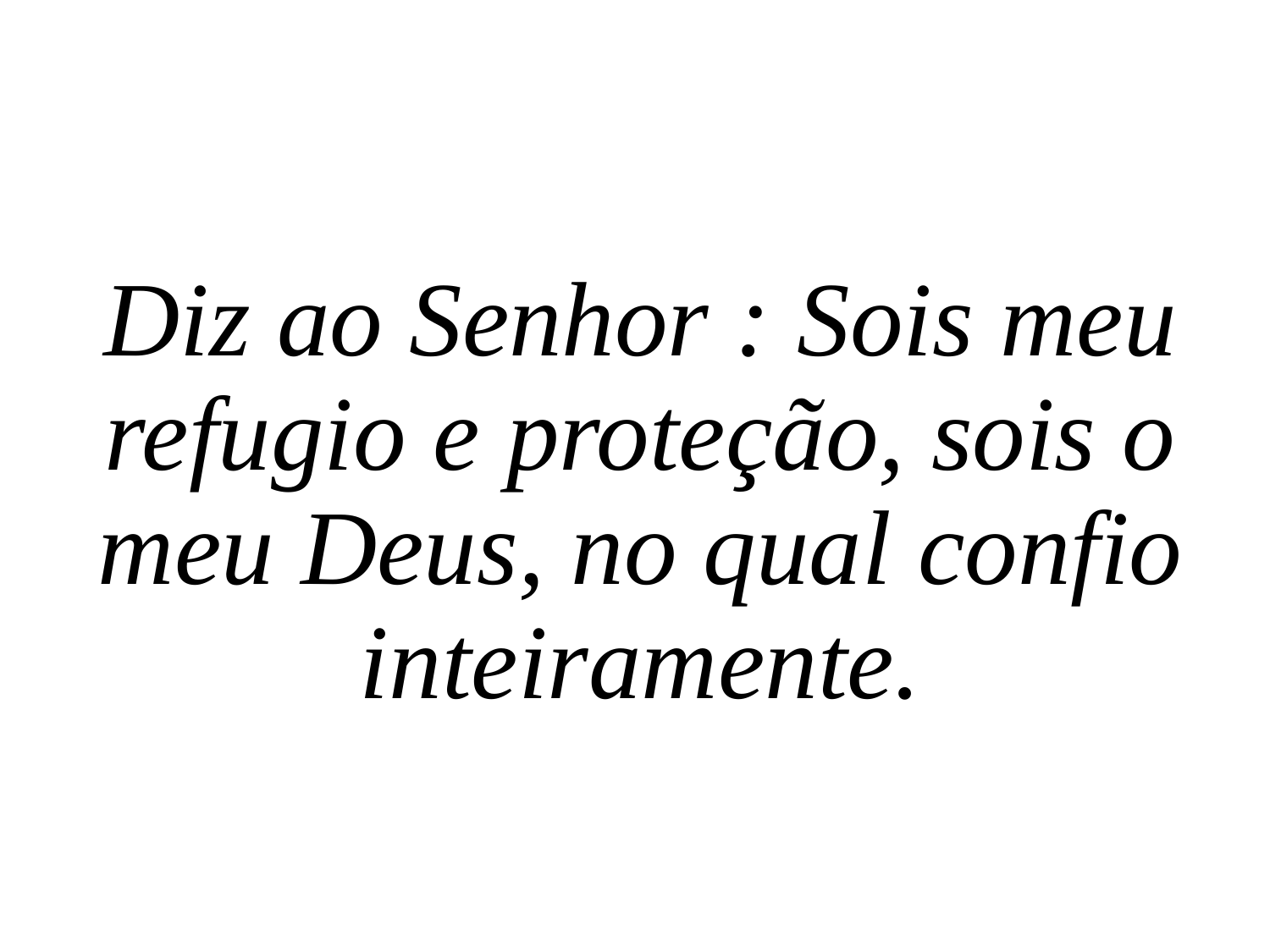

Diz ao Senhor : Sois meu refugio e proteção, sois o meu Deus, no qual confio inteiramente.